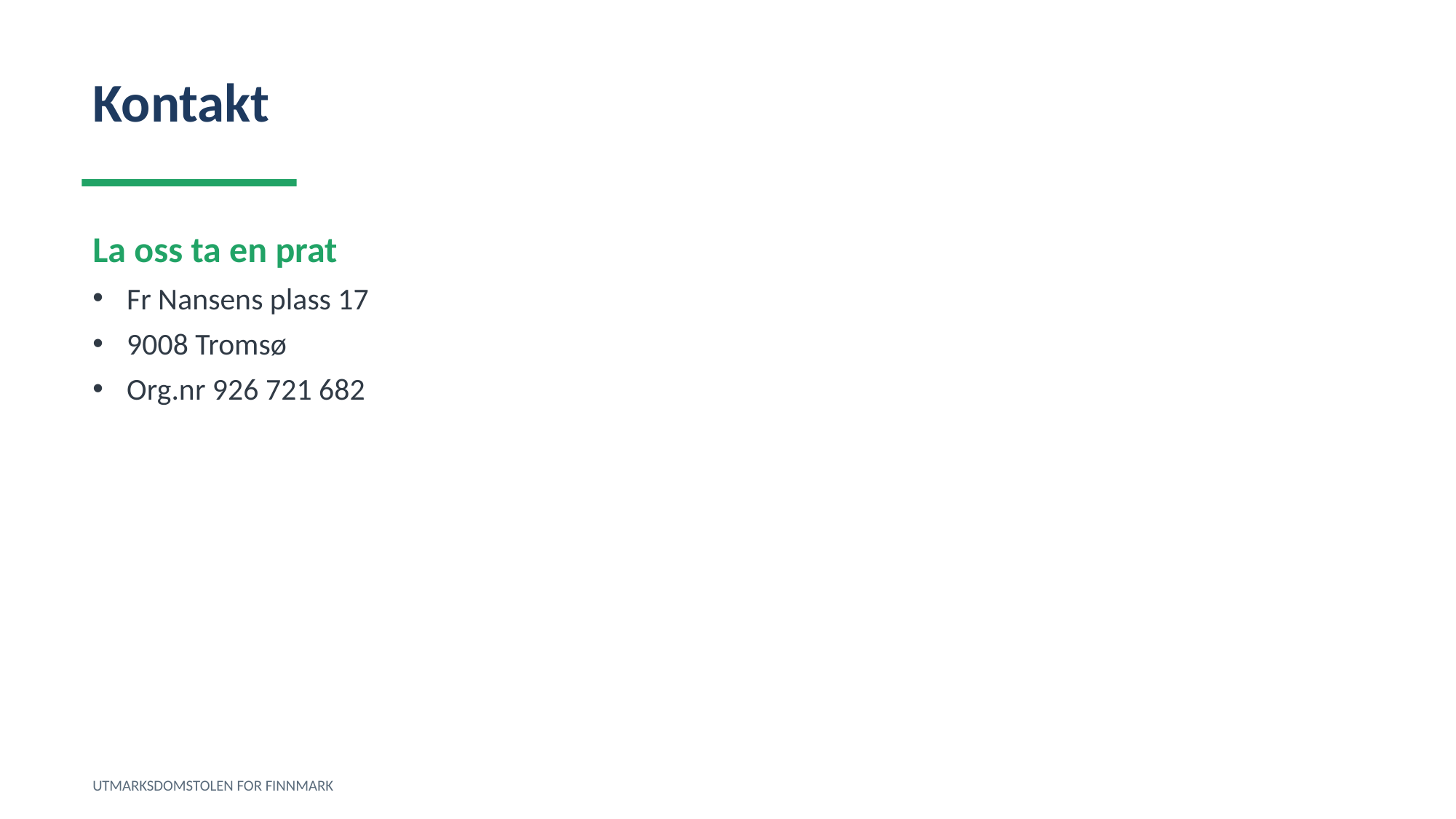

Kontakt

La oss ta en prat
Fr Nansens plass 17
9008 Tromsø
Org.nr 926 721 682
UTMARKSDOMSTOLEN FOR FINNMARK